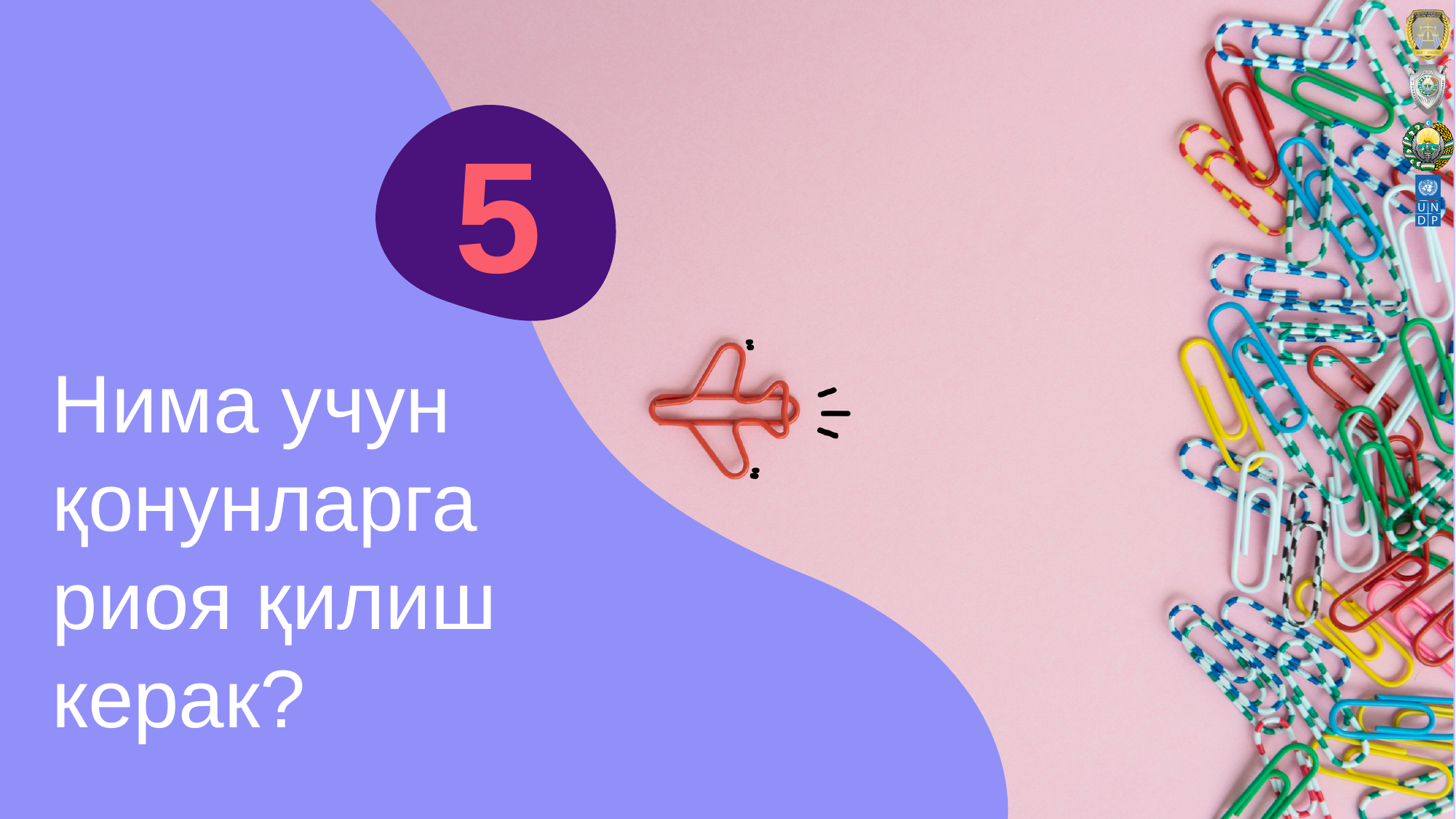

# 5
Нима учун қoнунларга риoя қилиш кeрак?